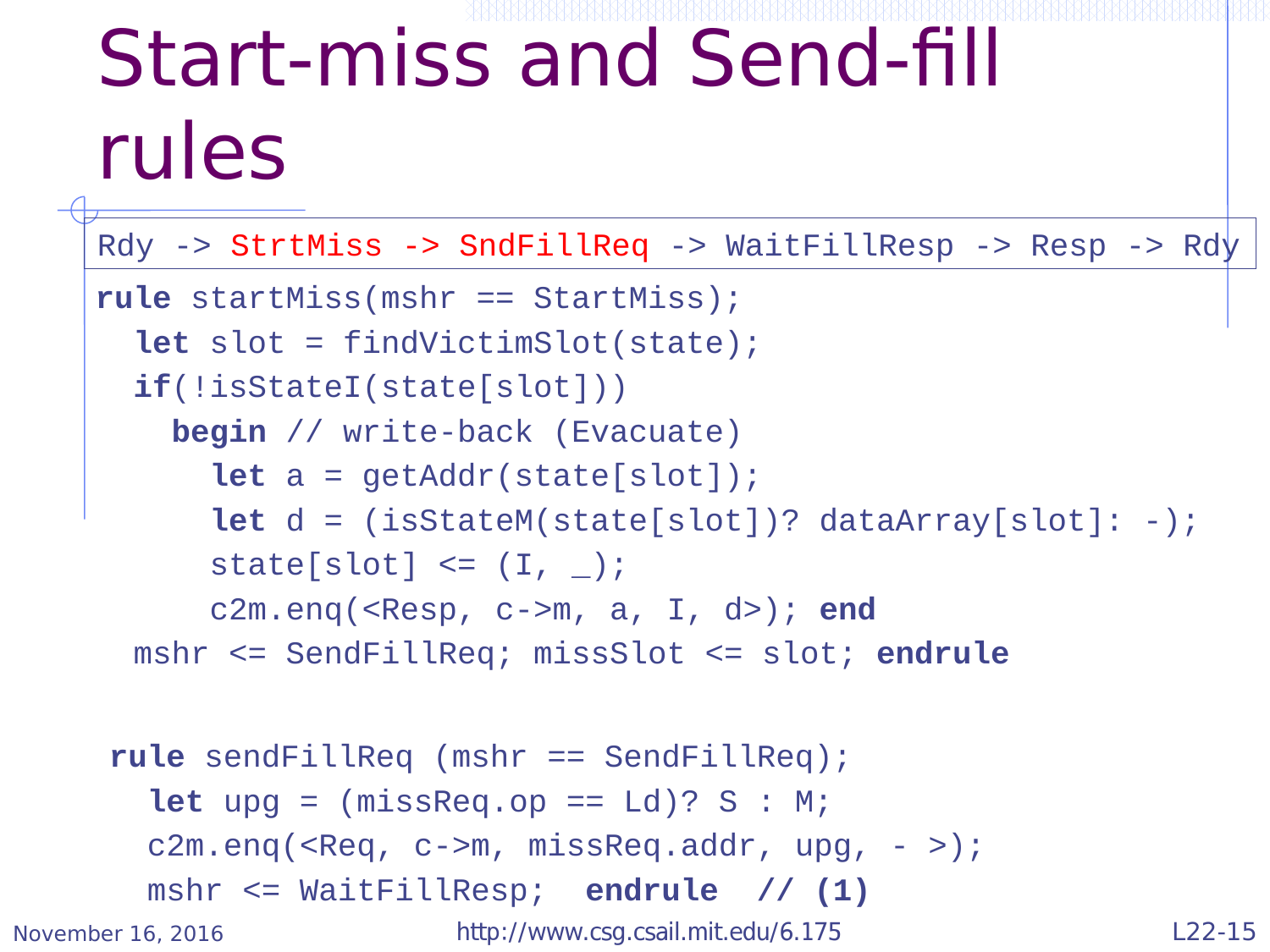

# Start-miss and Send-fill rules
Rdy -> StrtMiss -> SndFillReq -> WaitFillResp -> Resp -> Rdy
rule startMiss(mshr == StartMiss);
  let slot = findVictimSlot(state);
  if(!isStateI(state[slot]))
    begin // write-back (Evacuate)
      let a = getAddr(state[slot]);
      let d = (isStateM(state[slot])? dataArray[slot]: -);
      state[slot] <= (I, _);
      c2m.enq(<Resp, c->m, a, I, d>); end
  mshr <= SendFillReq; missSlot <= slot; endrule
rule sendFillReq (mshr == SendFillReq);
  let upg = (missReq.op == Ld)? S : M;
  c2m.enq(<Req, c->m, missReq.addr, upg, - >);
  mshr <= WaitFillResp;  endrule  // (1)
November 16, 2016
http://www.csg.csail.mit.edu/6.175
L22-15